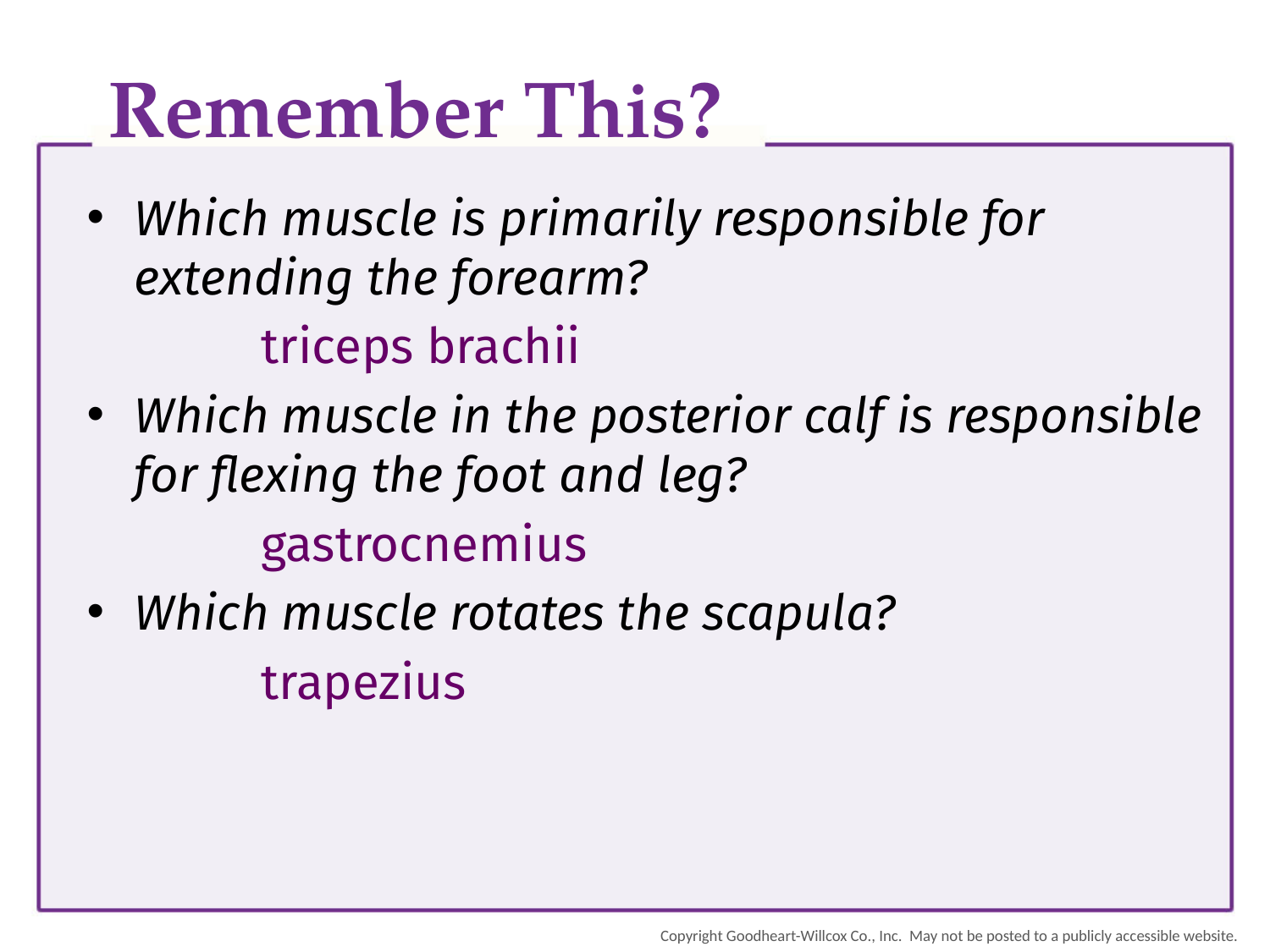

# Remember This?
Which muscle is primarily responsible for extending the forearm?
		triceps brachii
Which muscle in the posterior calf is responsible for flexing the foot and leg?
		gastrocnemius
Which muscle rotates the scapula?
		trapezius